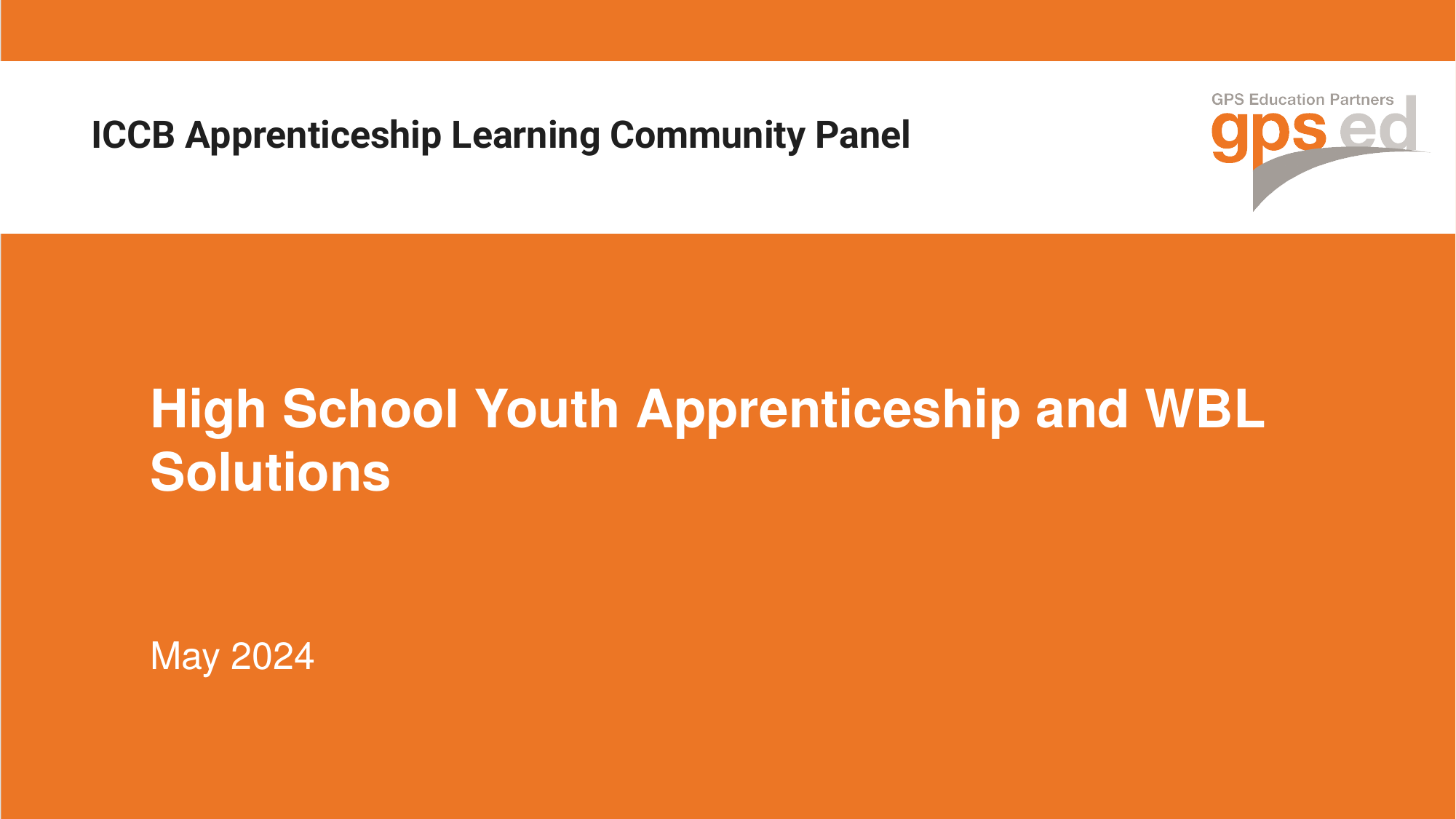

ICCB Apprenticeship Learning Community Panel
High School Youth Apprenticeship and WBL Solutions

May 2024